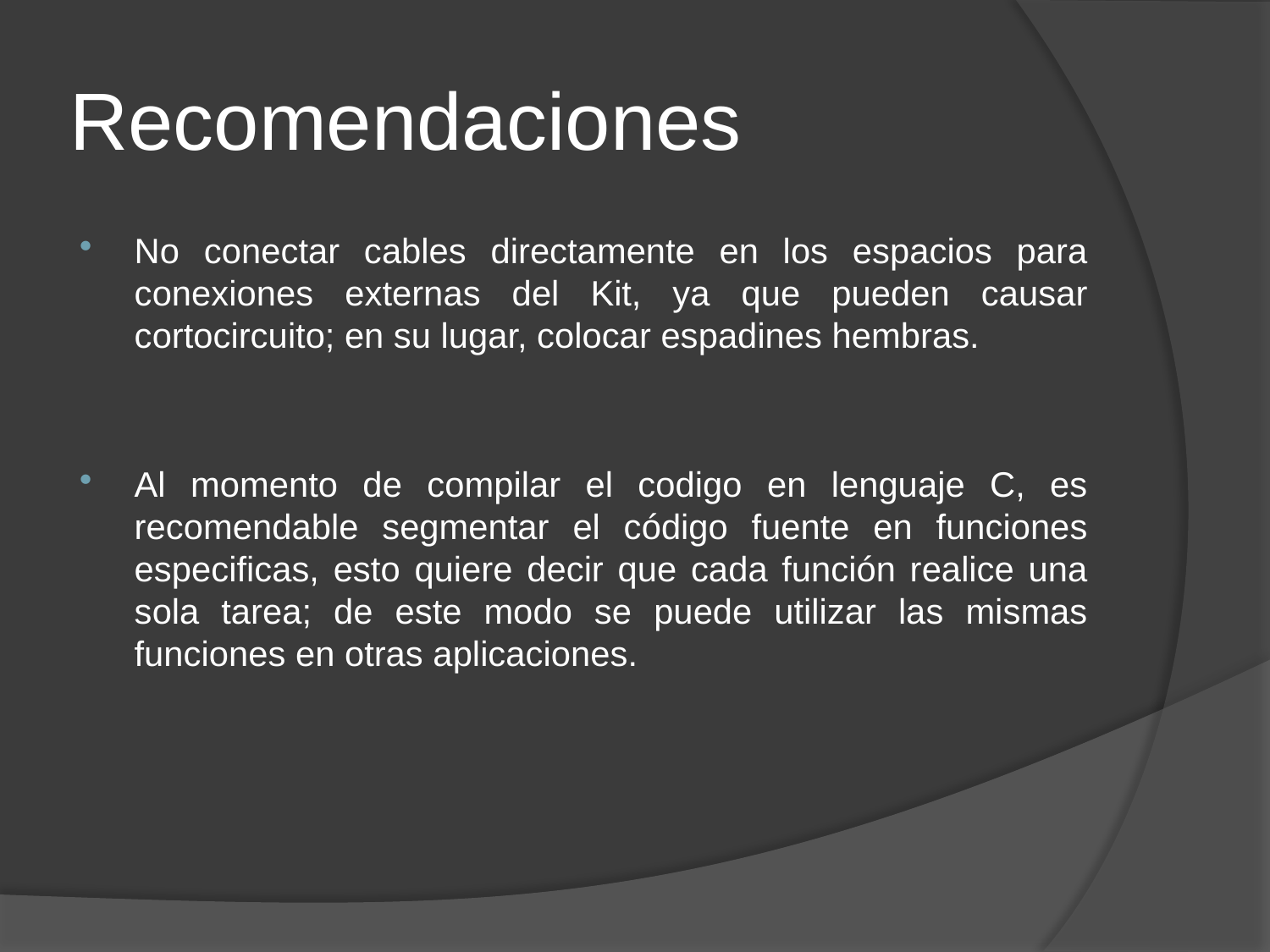

# Recomendaciones
No conectar cables directamente en los espacios para conexiones externas del Kit, ya que pueden causar cortocircuito; en su lugar, colocar espadines hembras.

Al momento de compilar el codigo en lenguaje C, es recomendable segmentar el código fuente en funciones especificas, esto quiere decir que cada función realice una sola tarea; de este modo se puede utilizar las mismas funciones en otras aplicaciones.